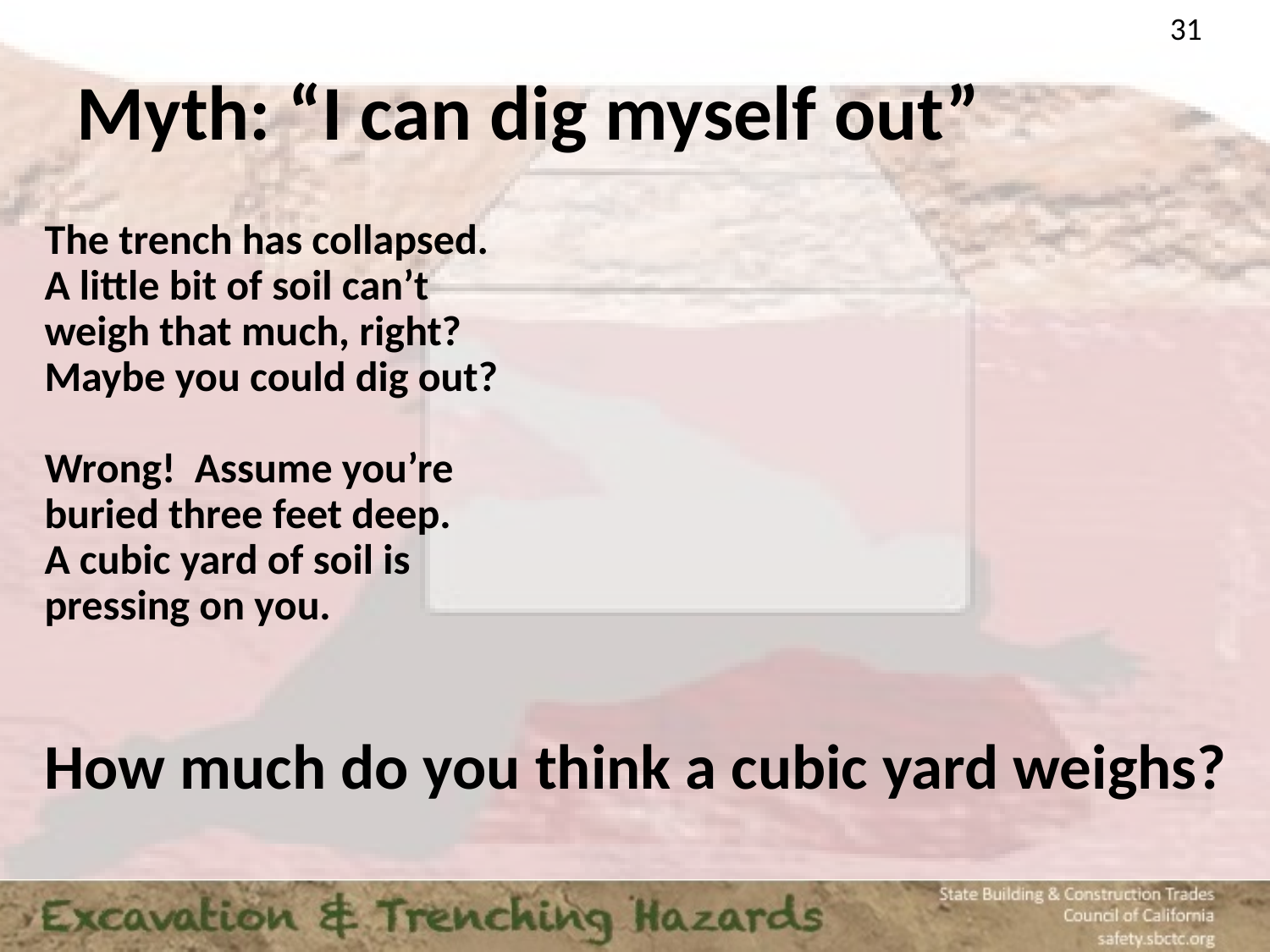

31
# Myth: “I can dig myself out”
The trench has collapsed. A little bit of soil can’t weigh that much, right? Maybe you could dig out?

Wrong!  Assume you’re buried three feet deep.
A cubic yard of soil is pressing on you.

How much do you think a cubic yard weighs?